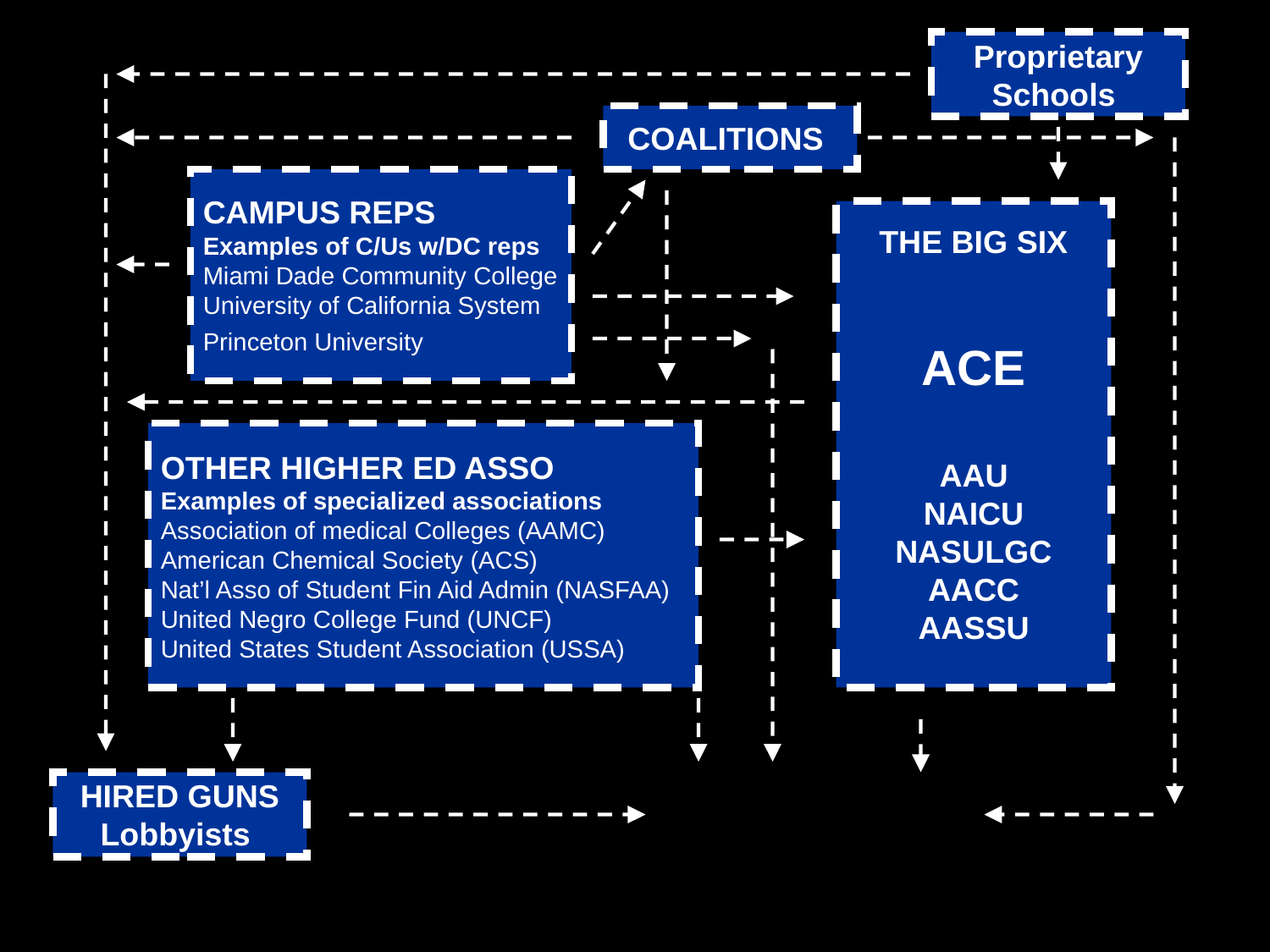

Proprietary
Schools

COALITIONS

CAMPUS REPS
Examples of C/Us w/DC reps
Miami Dade Community College
University of California System
Princeton University

THE BIG SIX

ACE

AAU
NAICU
NASULGC
AACC
AASSU

OTHER HIGHER ED ASSO
Examples of specialized associations
Association of medical Colleges (AAMC)
American Chemical Society (ACS)
Nat’l Asso of Student Fin Aid Admin (NASFAA)
United Negro College Fund (UNCF)
United States Student Association (USSA)

HIRED GUNS
Lobbyists
CONGRESS